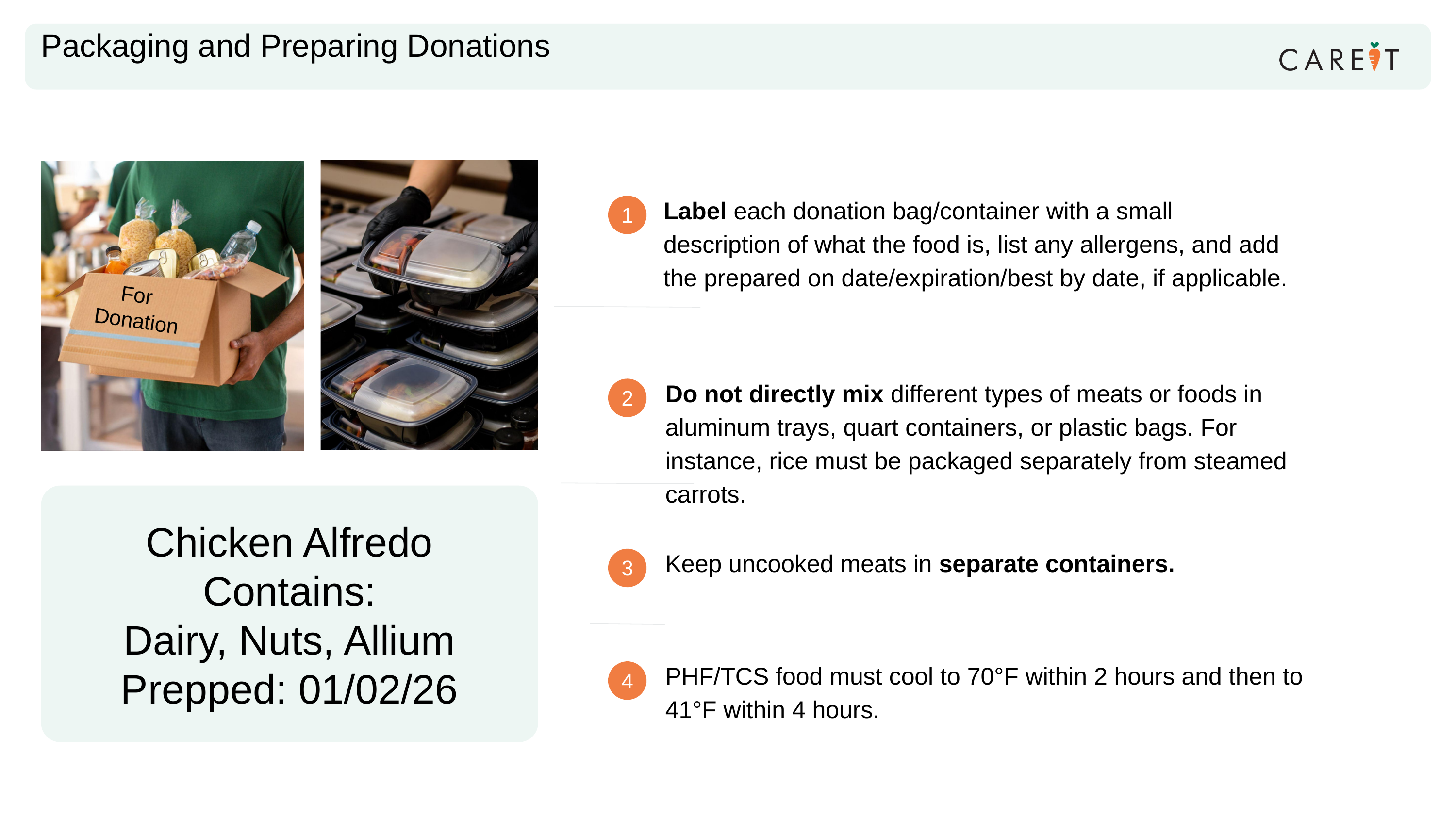

Packaging and Preparing Donations

Label each donation bag/container with a small description of what the food is, list any allergens, and add the prepared on date/expiration/best by date, if applicable.

1

For
Donation

Do not directly mix different types of meats or foods in aluminum trays, quart containers, or plastic bags. For instance, rice must be packaged separately from steamed carrots.

2

Chicken Alfredo
Contains:
Dairy, Nuts, Allium
Prepped: 01/02/26

Keep uncooked meats in separate containers.

3

PHF/TCS food must cool to 70°F within 2 hours and then to 41°F within 4 hours.

4